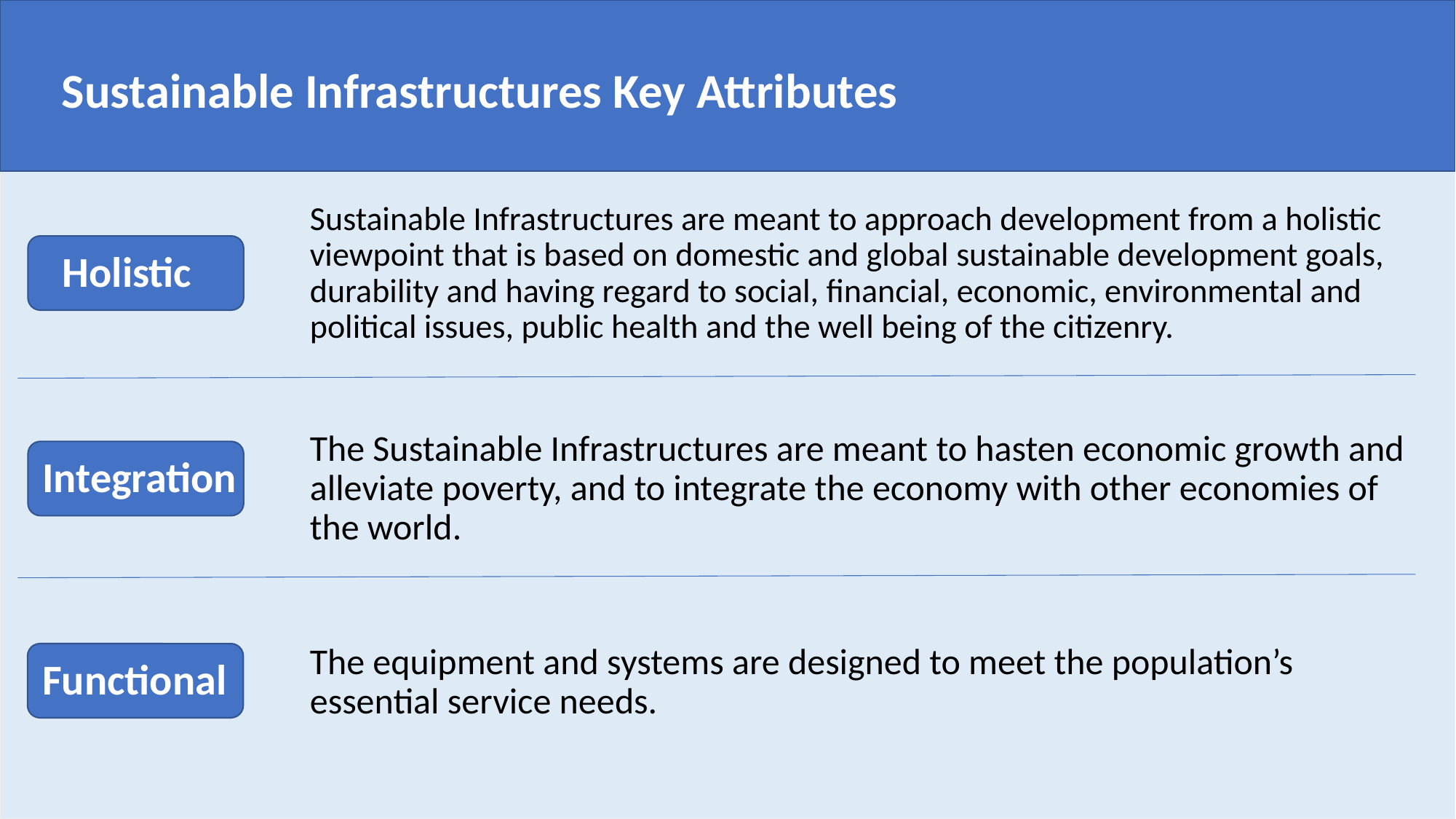

Sustainable Infrastructures Key Attributes
Sustainable Infrastructures are meant to approach development from a holistic viewpoint that is based on domestic and global sustainable development goals, durability and having regard to social, financial, economic, environmental and political issues, public health and the well being of the citizenry.

Holistic
The Sustainable Infrastructures are meant to hasten economic growth and alleviate poverty, and to integrate the economy with other economies of the world.

Integration
The equipment and systems are designed to meet the population’s essential service needs.

Functional